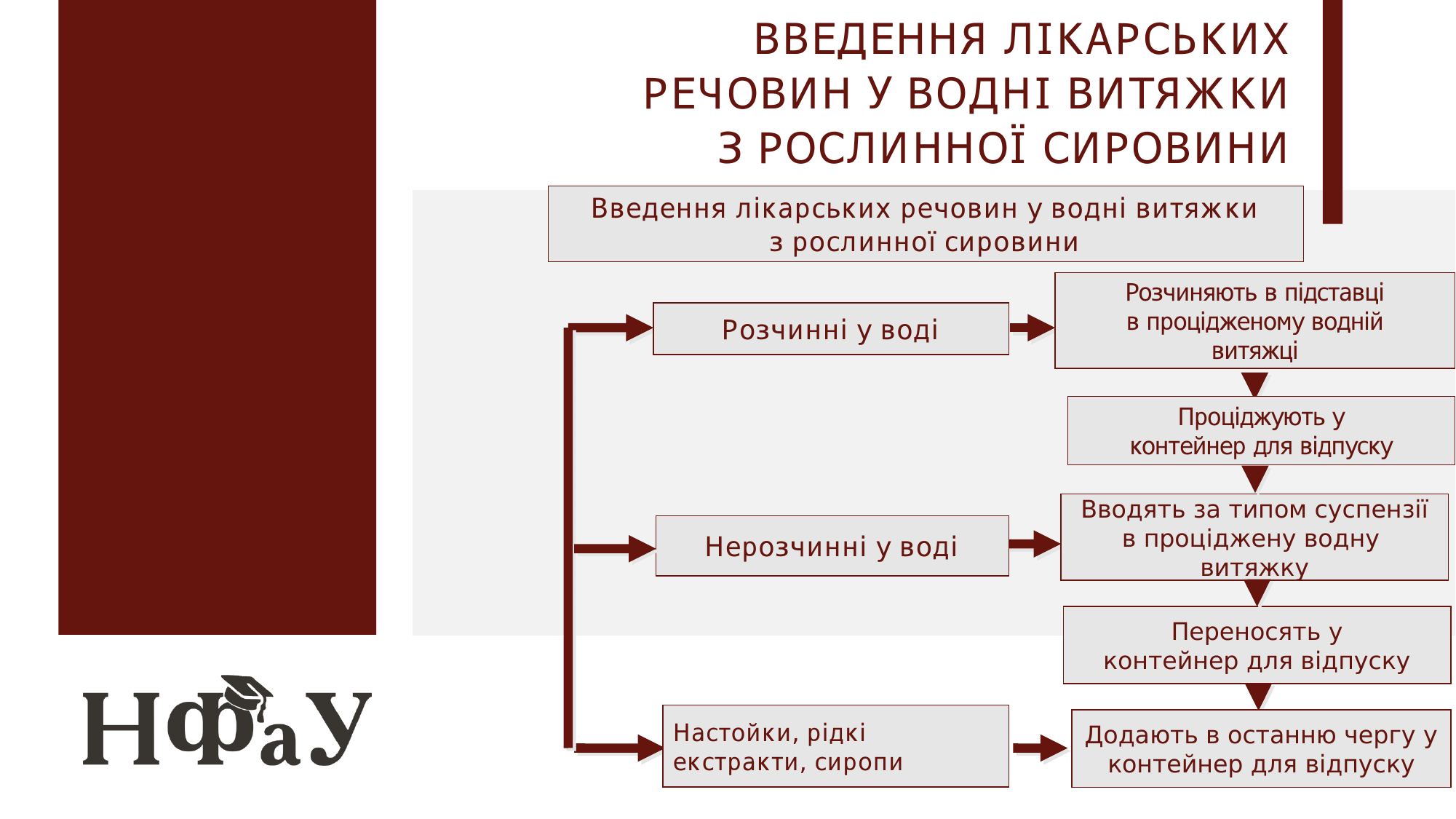

# ВВЕДЕННЯ ЛІКАРСЬКИХ РЕЧОВИН У ВОДНІ ВИТЯЖКИ З РОСЛИННОЇ СИРОВИНИ
Введення лікарських речовин у водні витяжки
з рослинної сировини
Розчиняють в підставці
в процідженому водній
витяжці
Розчинні у воді

Проціджують у
контейнер для відпуску

Вводять за типом суспензії
в проціджену водну
витяжку
Нерозчинні у воді

Переносять у
контейнер для відпуску

Настойки, рідкі
екстракти, сиропи
Додають в останню чергу у контейнер для відпуску